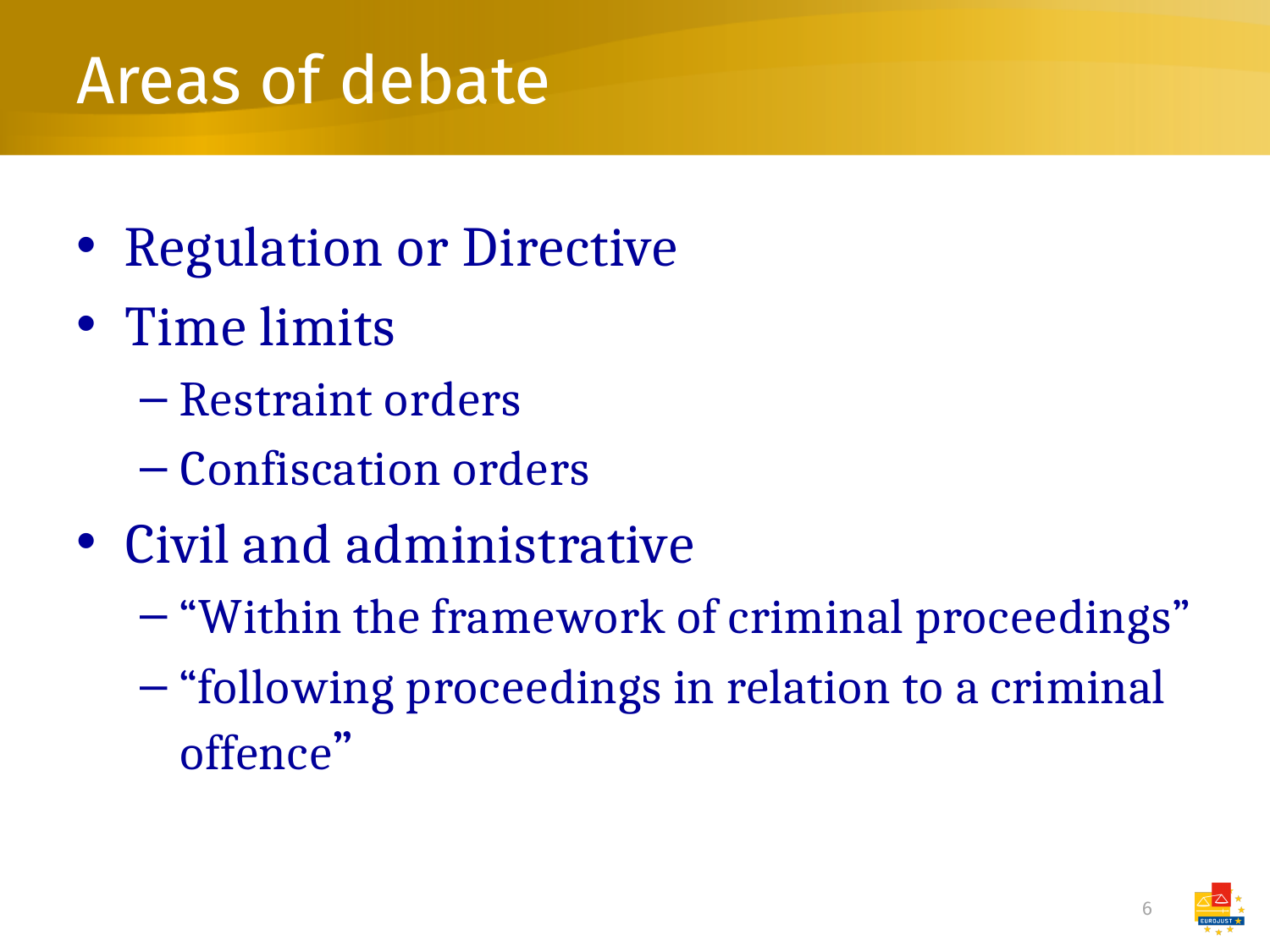

# Areas of debate
Regulation or Directive
Time limits
Restraint orders
Confiscation orders
Civil and administrative
“Within the framework of criminal proceedings”
“following proceedings in relation to a criminal offence”

6